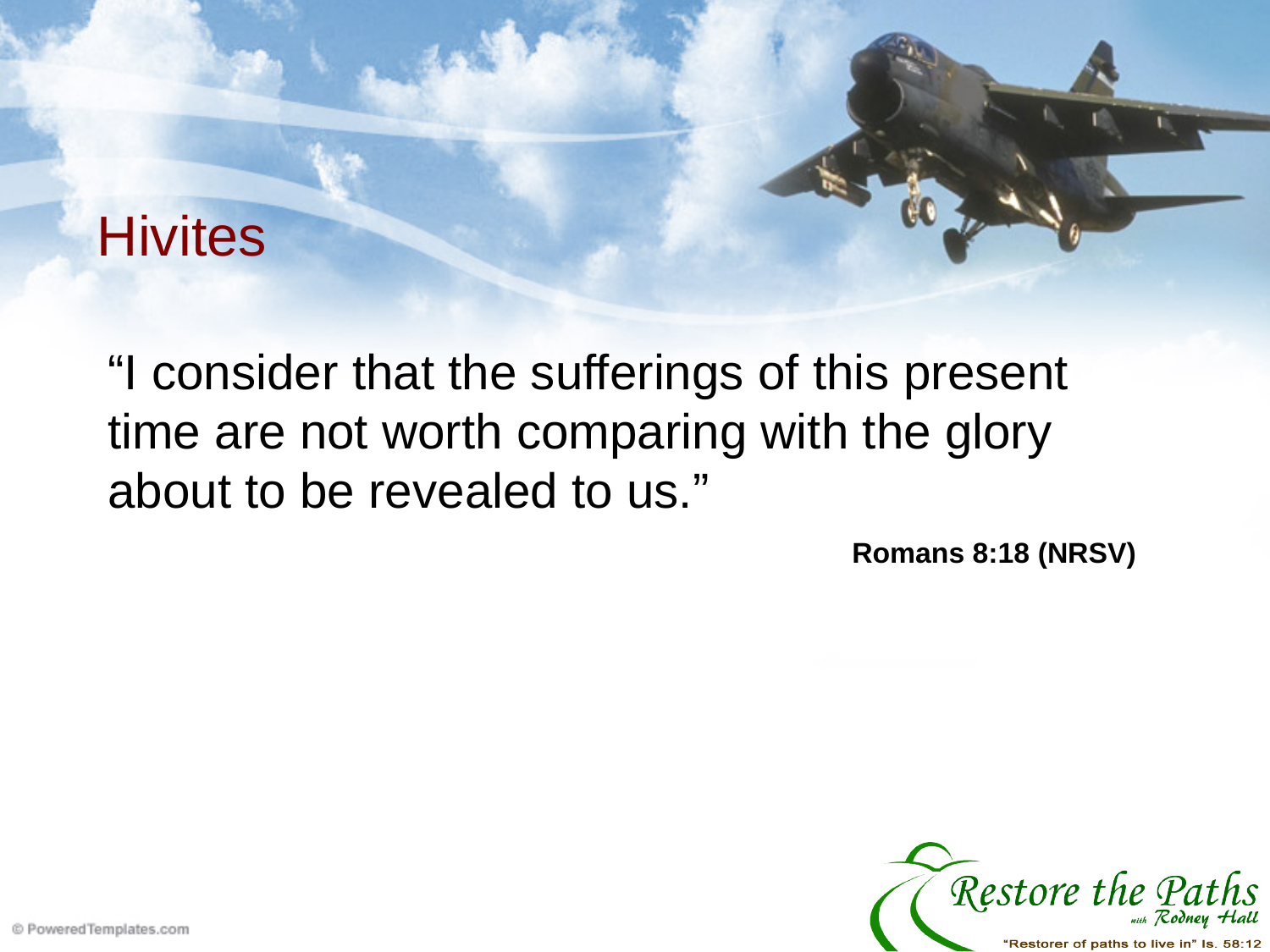

# Hivites
“I consider that the sufferings of this present time are not worth comparing with the glory about to be revealed to us.”
Romans 8:18 (NRSV)